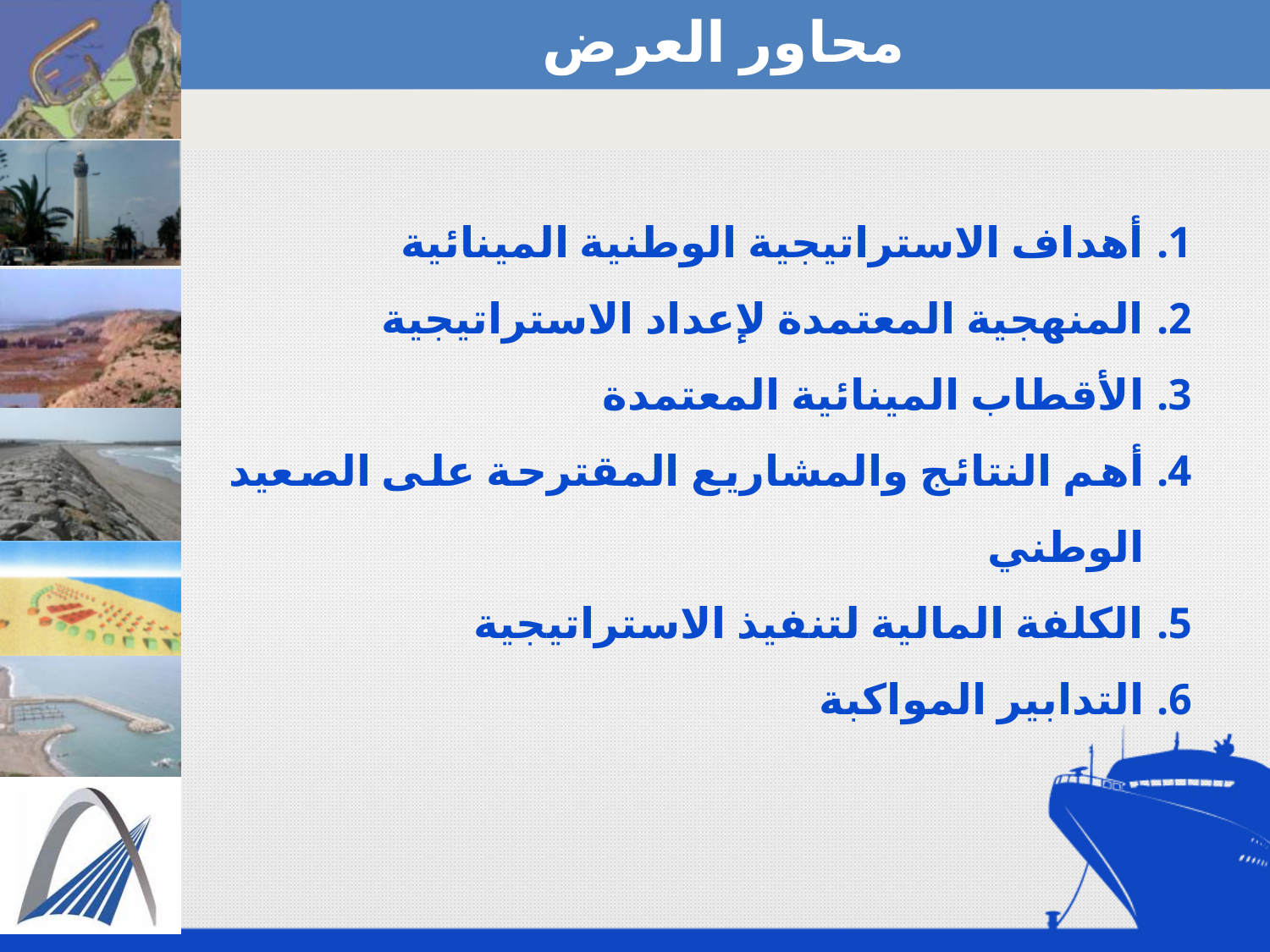

محاور العرض
أهداف الاستراتيجية الوطنية المينائية
المنهجية المعتمدة لإعداد الاستراتيجية
الأقطاب المينائية المعتمدة
أهم النتائج والمشاريع المقترحة على الصعيد الوطني
الكلفة المالية لتنفيذ الاستراتيجية
التدابير المواكبة